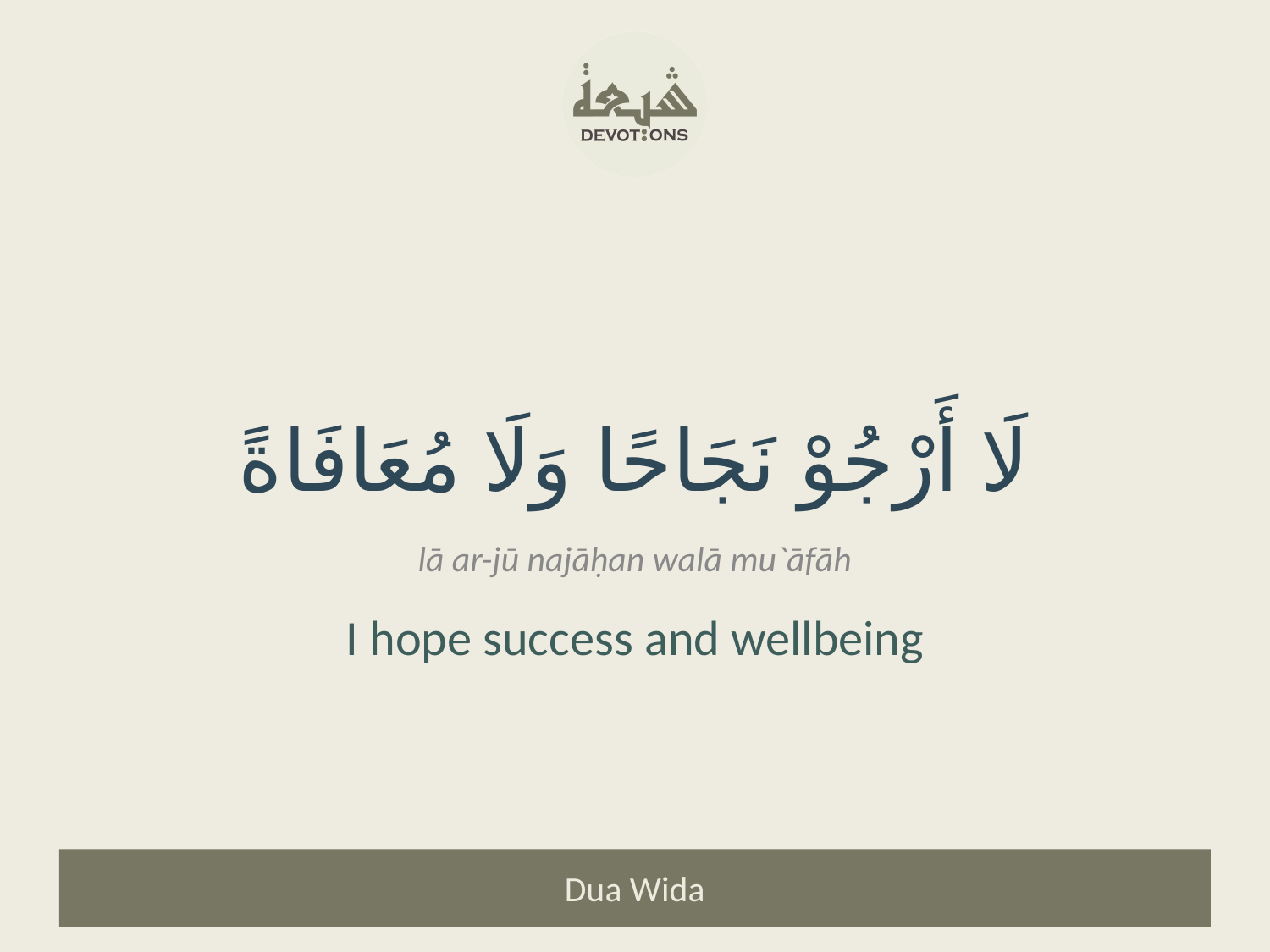

لَا أَرْجُوْ نَجَاحًا وَلَا مُعَافَاةً
lā ar-jū najāḥan walā mu`āfāh
I hope success and wellbeing
Dua Wida